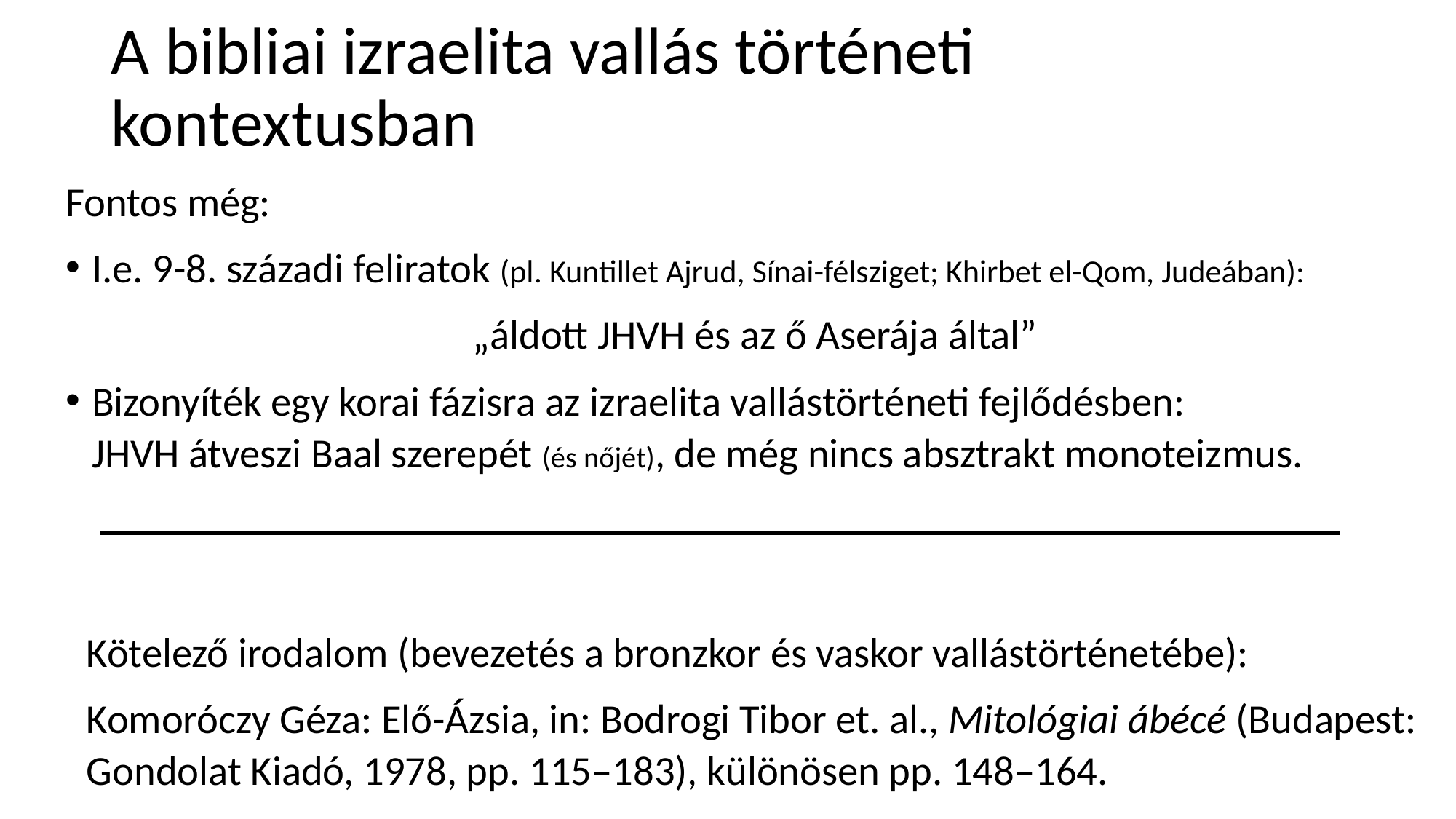

# A bibliai izraelita vallás történeti kontextusban
Fontos még:
I.e. 9-8. századi feliratok (pl. Kuntillet Ajrud, Sínai-félsziget; Khirbet el-Qom, Judeában):
„áldott JHVH és az ő Aserája által”
Bizonyíték egy korai fázisra az izraelita vallástörténeti fejlődésben:
JHVH átveszi Baal szerepét (és nőjét), de még nincs absztrakt monoteizmus.

Kötelező irodalom (bevezetés a bronzkor és vaskor vallástörténetébe):
Komoróczy Géza: Elő-Ázsia, in: Bodrogi Tibor et. al., Mitológiai ábécé (Budapest: Gondolat Kiadó, 1978, pp. 115–183), különösen pp. 148–164.